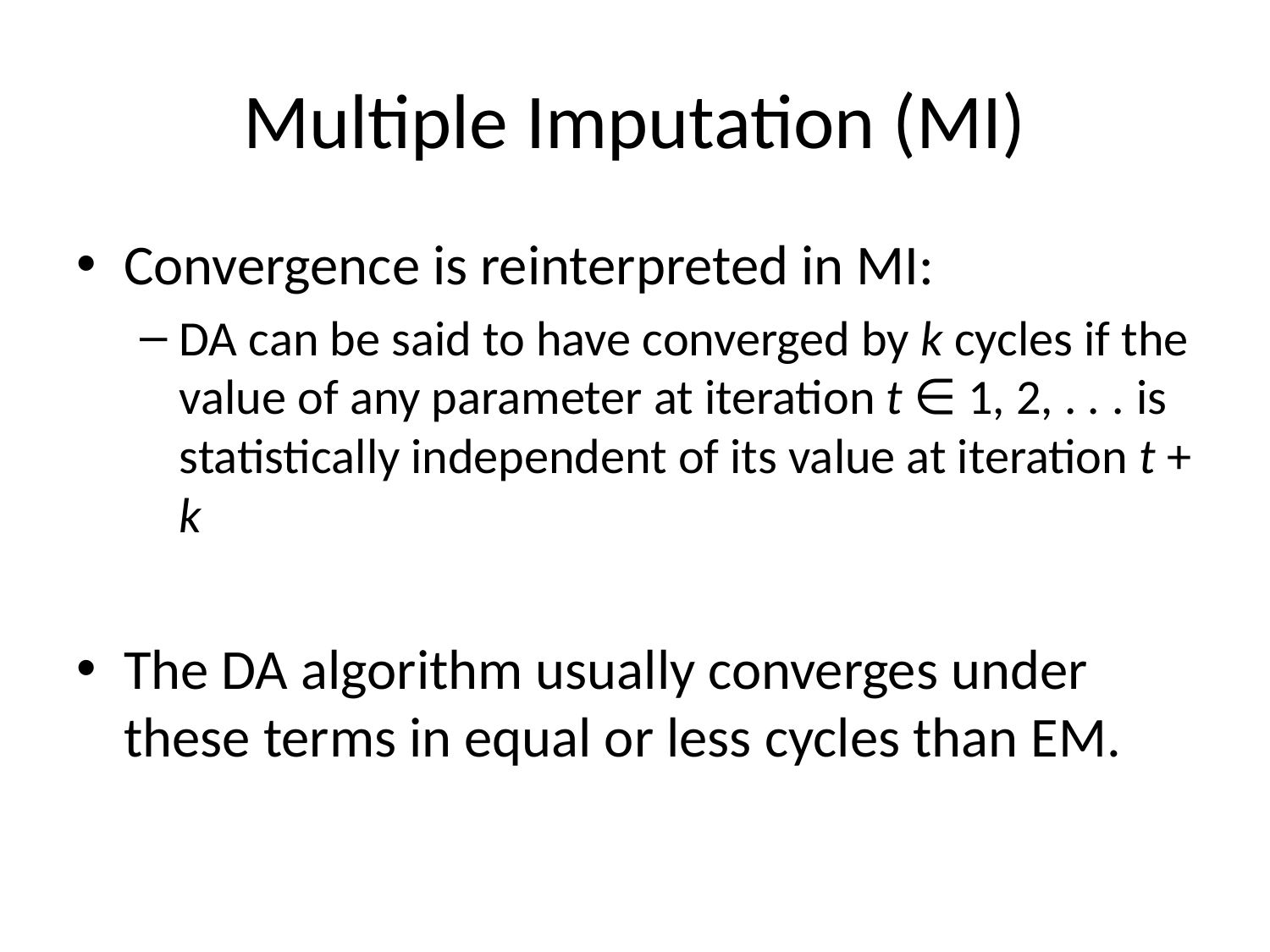

# Multiple Imputation (MI)
Convergence is reinterpreted in MI:
DA can be said to have converged by k cycles if the value of any parameter at iteration t ∈ 1, 2, . . . is statistically independent of its value at iteration t + k

The DA algorithm usually converges under these terms in equal or less cycles than EM.